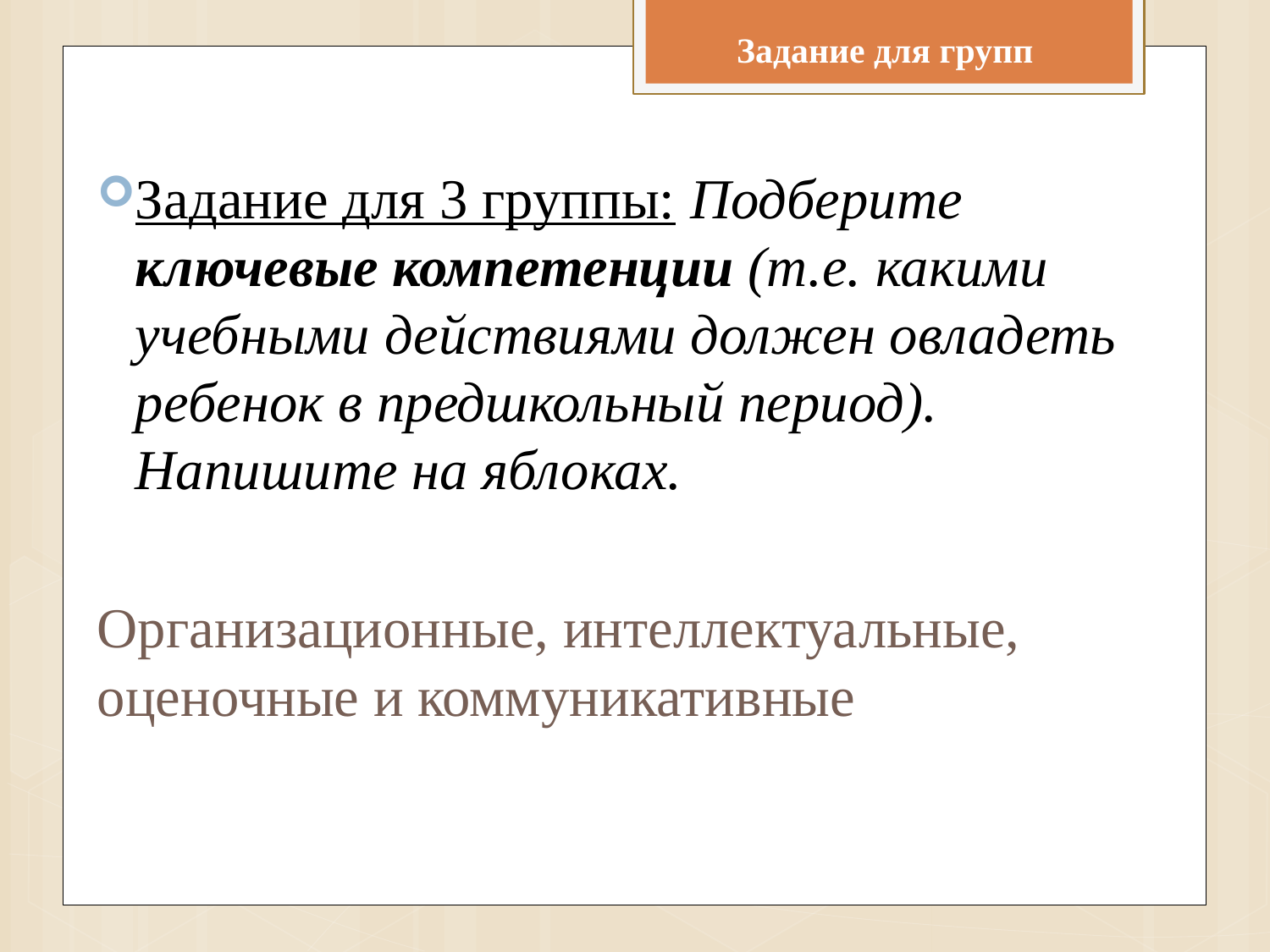

Задание для групп
Задание для 3 группы: Подберите ключевые компетенции (т.е. какими учебными действиями должен овладеть ребенок в предшкольный период). Напишите на яблоках.

Организационные, интеллектуальные, оценочные и коммуникативные